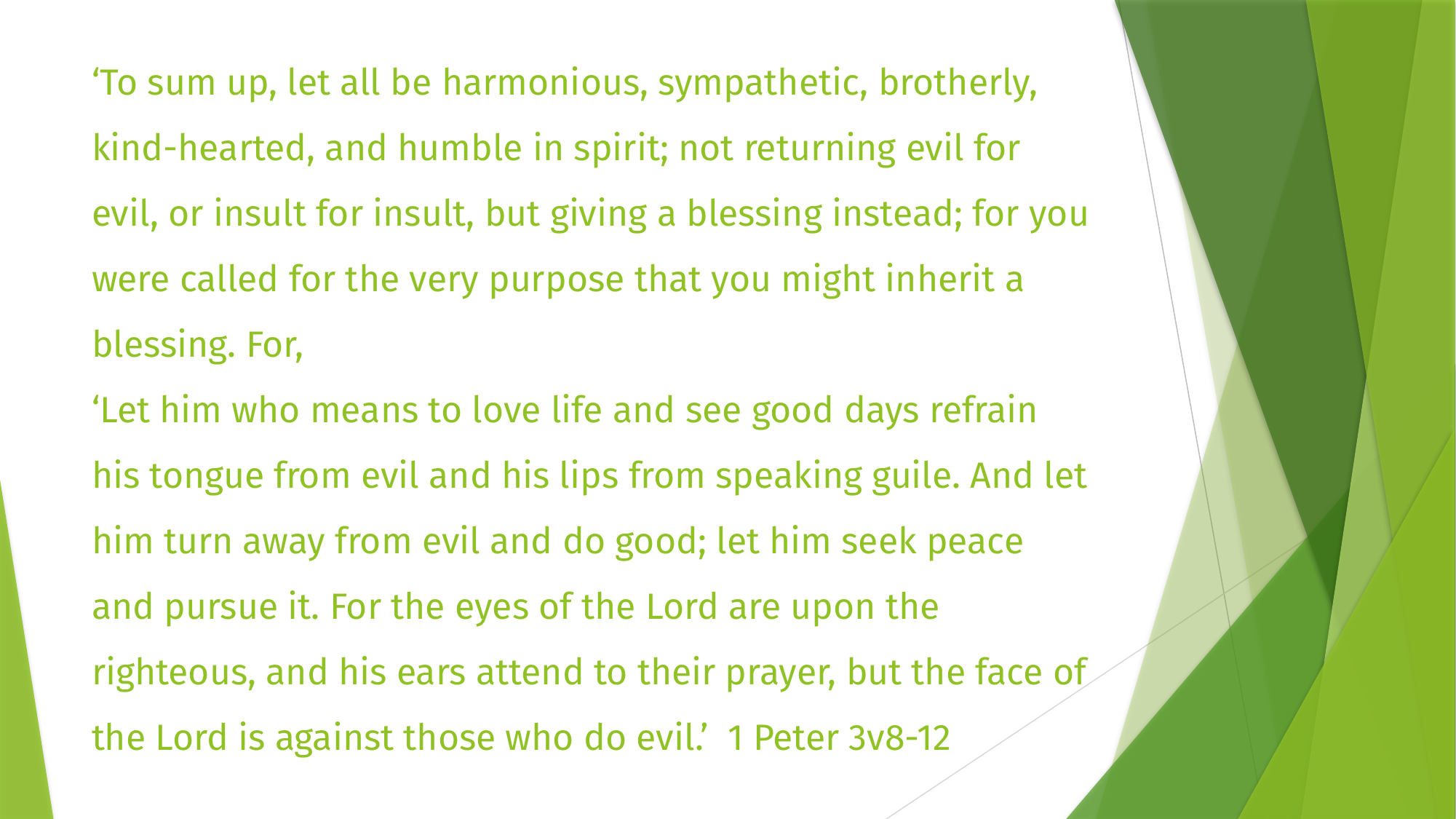

# ‘To sum up, let all be harmonious, sympathetic, brotherly, kind-hearted, and humble in spirit; not returning evil for evil, or insult for insult, but giving a blessing instead; for you were called for the very purpose that you might inherit a blessing. For, ‘Let him who means to love life and see good days refrain his tongue from evil and his lips from speaking guile. And let him turn away from evil and do good; let him seek peace and pursue it. For the eyes of the Lord are upon the righteous, and his ears attend to their prayer, but the face of the Lord is against those who do evil.’  1 Peter 3v8-12